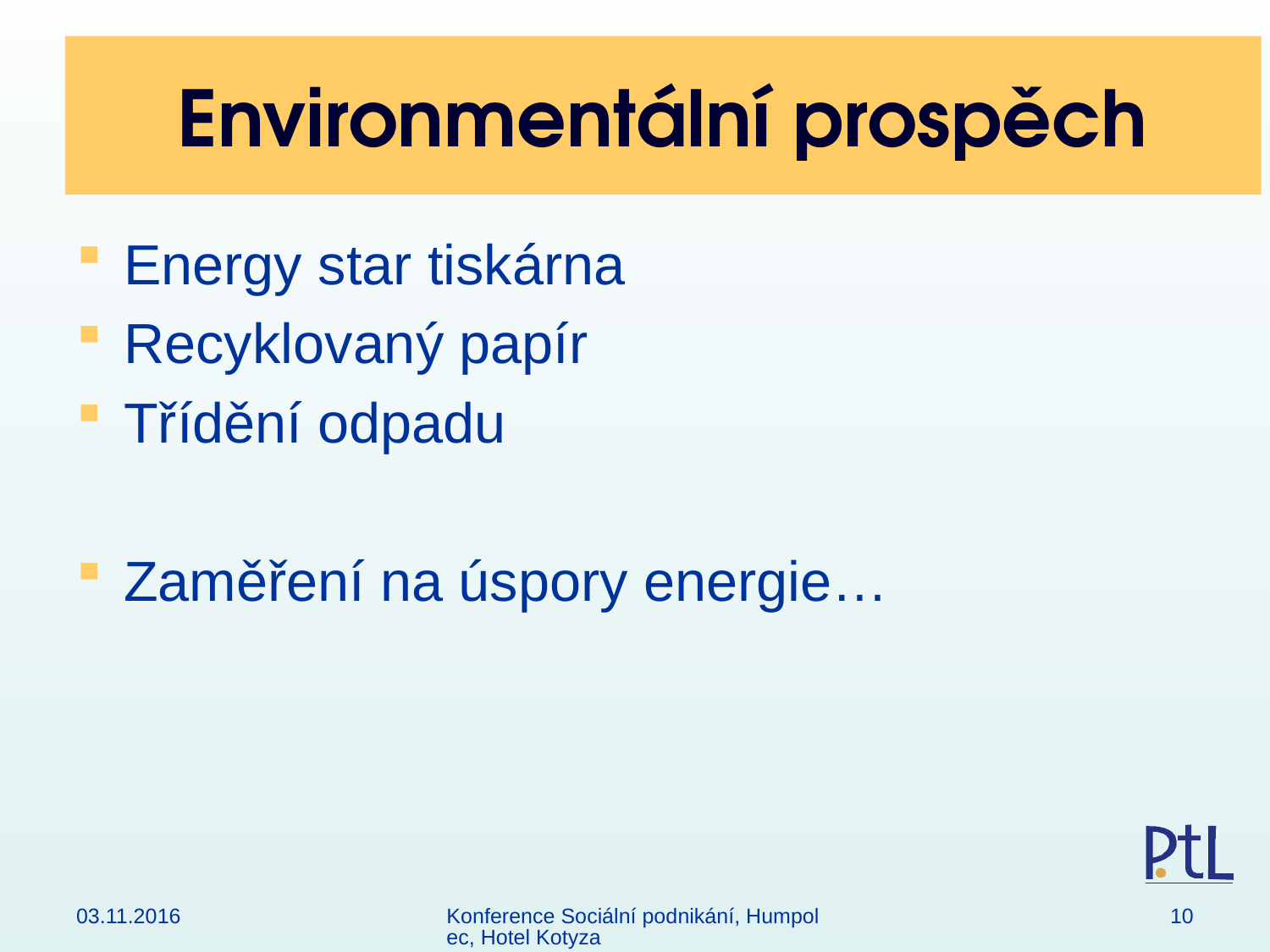

# Environmentální prospěch
Energy star tiskárna
Recyklovaný papír
Třídění odpadu

Zaměření na úspory energie…
03.11.2016
Konference Sociální podnikání, Humpolec, Hotel Kotyza
10